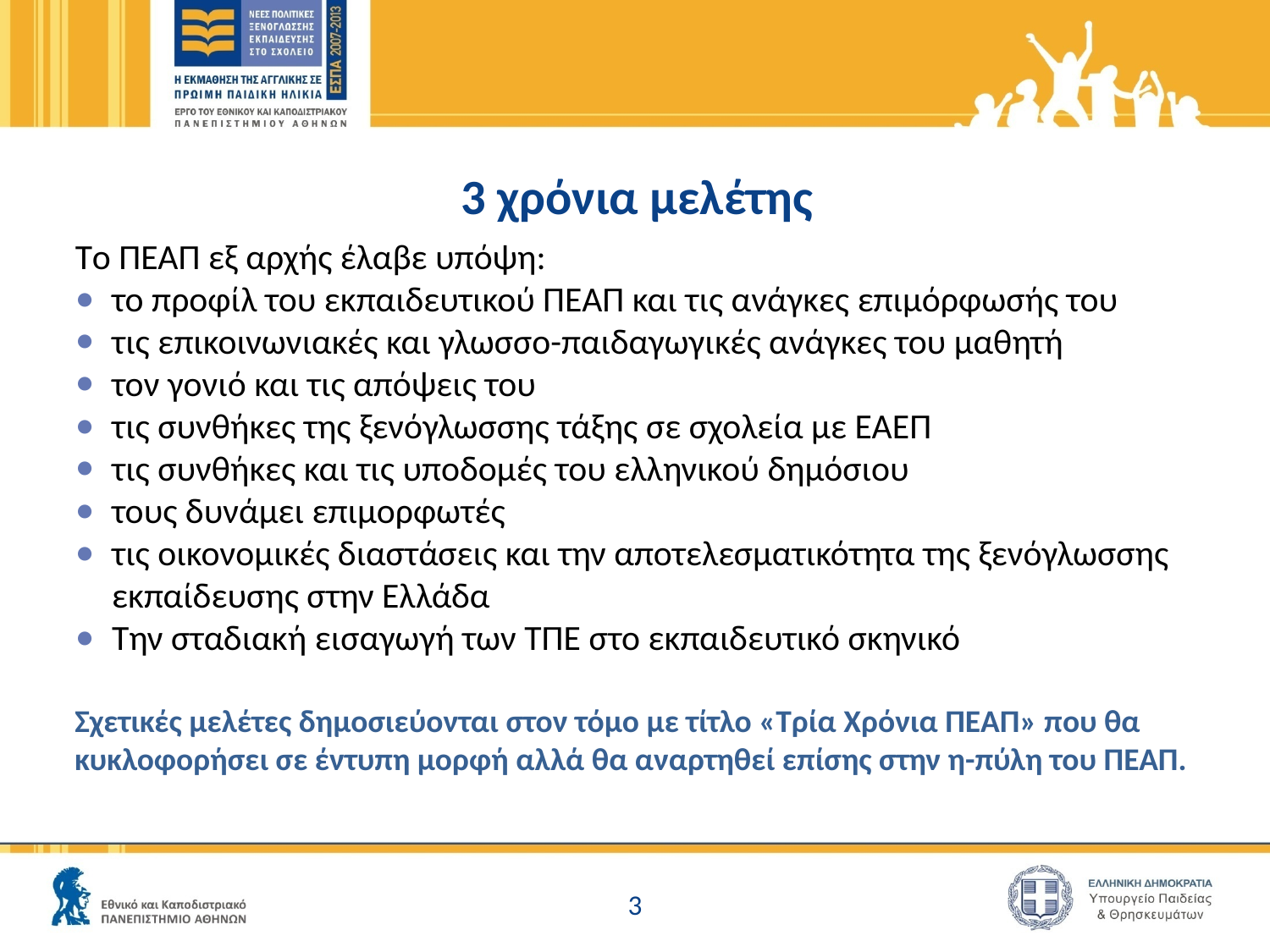

# 3 χρόνια μελέτης
Tο ΠΕΑΠ εξ αρχής έλαβε υπόψη:
το προφίλ του εκπαιδευτικού ΠΕΑΠ και τις ανάγκες επιμόρφωσής του
τις επικοινωνιακές και γλωσσο-παιδαγωγικές ανάγκες του μαθητή
τον γονιό και τις απόψεις του
τις συνθήκες της ξενόγλωσσης τάξης σε σχολεία με ΕΑΕΠ
τις συνθήκες και τις υποδομές του ελληνικού δημόσιου
τους δυνάμει επιμορφωτές
τις οικονομικές διαστάσεις και την αποτελεσματικότητα της ξενόγλωσσης εκπαίδευσης στην Ελλάδα
Την σταδιακή εισαγωγή των ΤΠΕ στο εκπαιδευτικό σκηνικό
Σχετικές μελέτες δημοσιεύονται στον τόμο με τίτλο «Τρία Χρόνια ΠΕΑΠ» που θα κυκλοφορήσει σε έντυπη μορφή αλλά θα αναρτηθεί επίσης στην η-πύλη του ΠΕΑΠ.
3